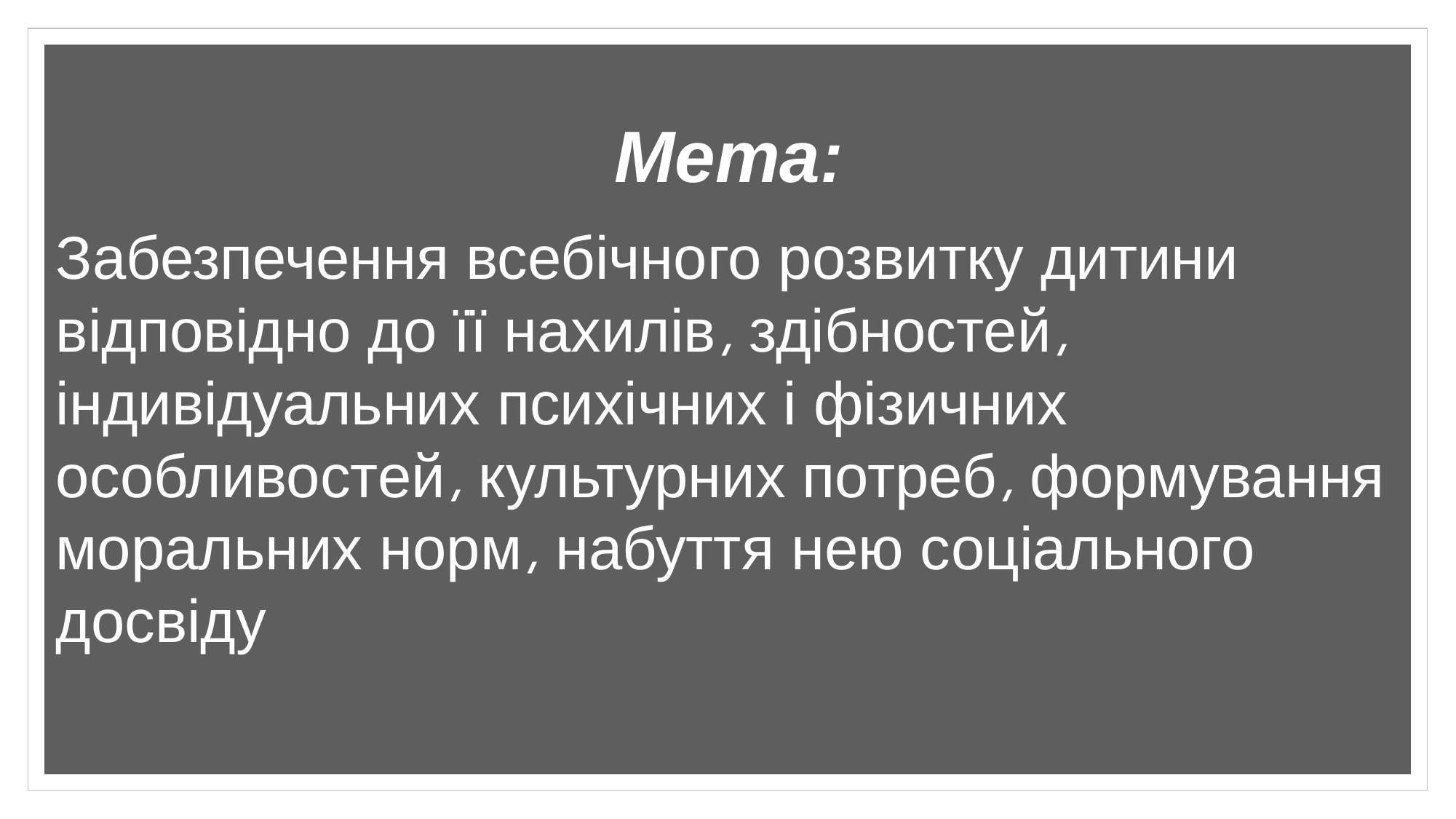

# Мета:
Забезпечення всебічного розвитку дитини відповідно до її нахилів, здібностей, індивідуальних психічних і фізичних особливостей, культурних потреб, формування моральних норм, набуття нею соціального досвіду